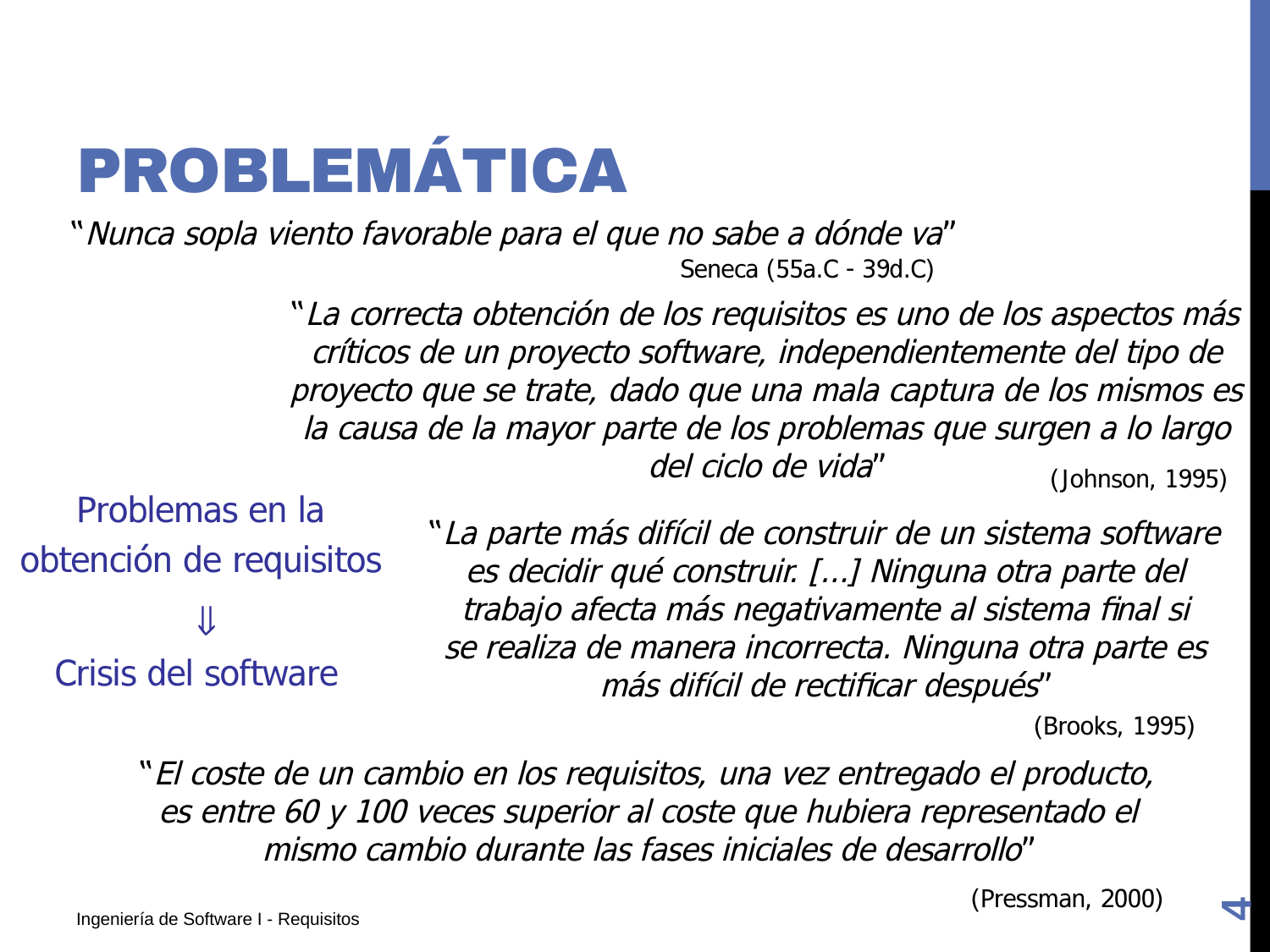

# PROBLEMÁTICA
“Nunca sopla viento favorable para el que no sabe a dónde va”
Seneca (55a.C - 39d.C)
“La correcta obtención de los requisitos es uno de los aspectos más
críticos de un proyecto software, independientemente del tipo de
proyecto que se trate, dado que una mala captura de los mismos es
la causa de la mayor parte de los problemas que surgen a lo largo
del ciclo de vida”
(Johnson, 1995)
Problemas en la
obtención de requisitos
⇓
Crisis del software
“La parte más difícil de construir de un sistema software
es decidir qué construir. [...] Ninguna otra parte del
trabajo afecta más negativamente al sistema final si
se realiza de manera incorrecta. Ninguna otra parte es
más difícil de rectificar después”
(Brooks, 1995)
“El coste de un cambio en los requisitos, una vez entregado el producto,
es entre 60 y 100 veces superior al coste que hubiera representado el
mismo cambio durante las fases iniciales de desarrollo”
4
(Pressman, 2000)
Ingeniería de Software I - Requisitos